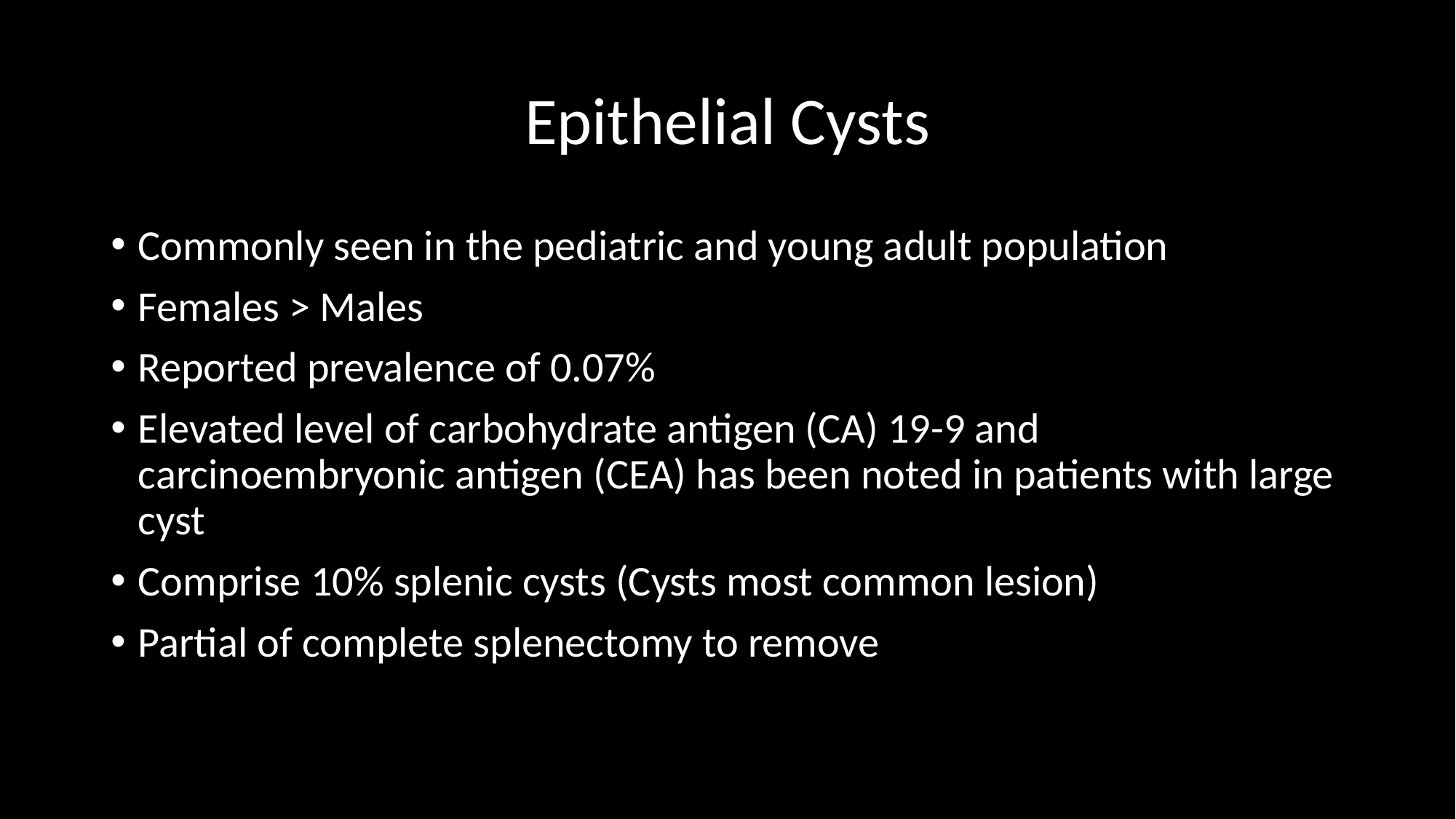

# Epithelial Cysts
Commonly seen in the pediatric and young adult population
Females > Males
Reported prevalence of 0.07%
Elevated level of carbohydrate antigen (CA) 19-9 and carcinoembryonic antigen (CEA) has been noted in patients with large cyst
Comprise 10% splenic cysts (Cysts most common lesion)
Partial of complete splenectomy to remove